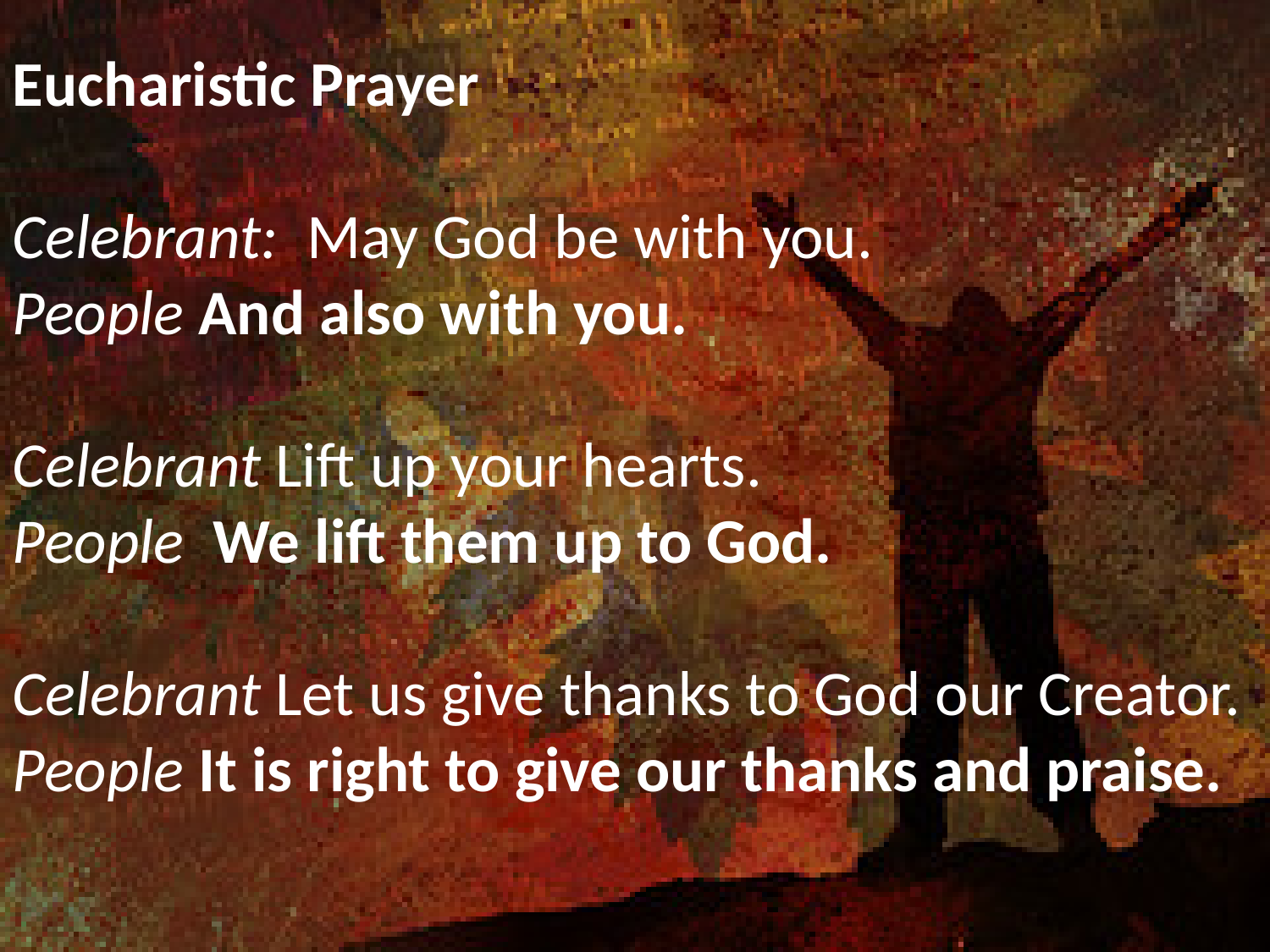

Eucharistic Prayer

Celebrant:  May God be with you.
People And also with you.

Celebrant Lift up your hearts.
People  We lift them up to God.

Celebrant Let us give thanks to God our Creator.
People It is right to give our thanks and praise.